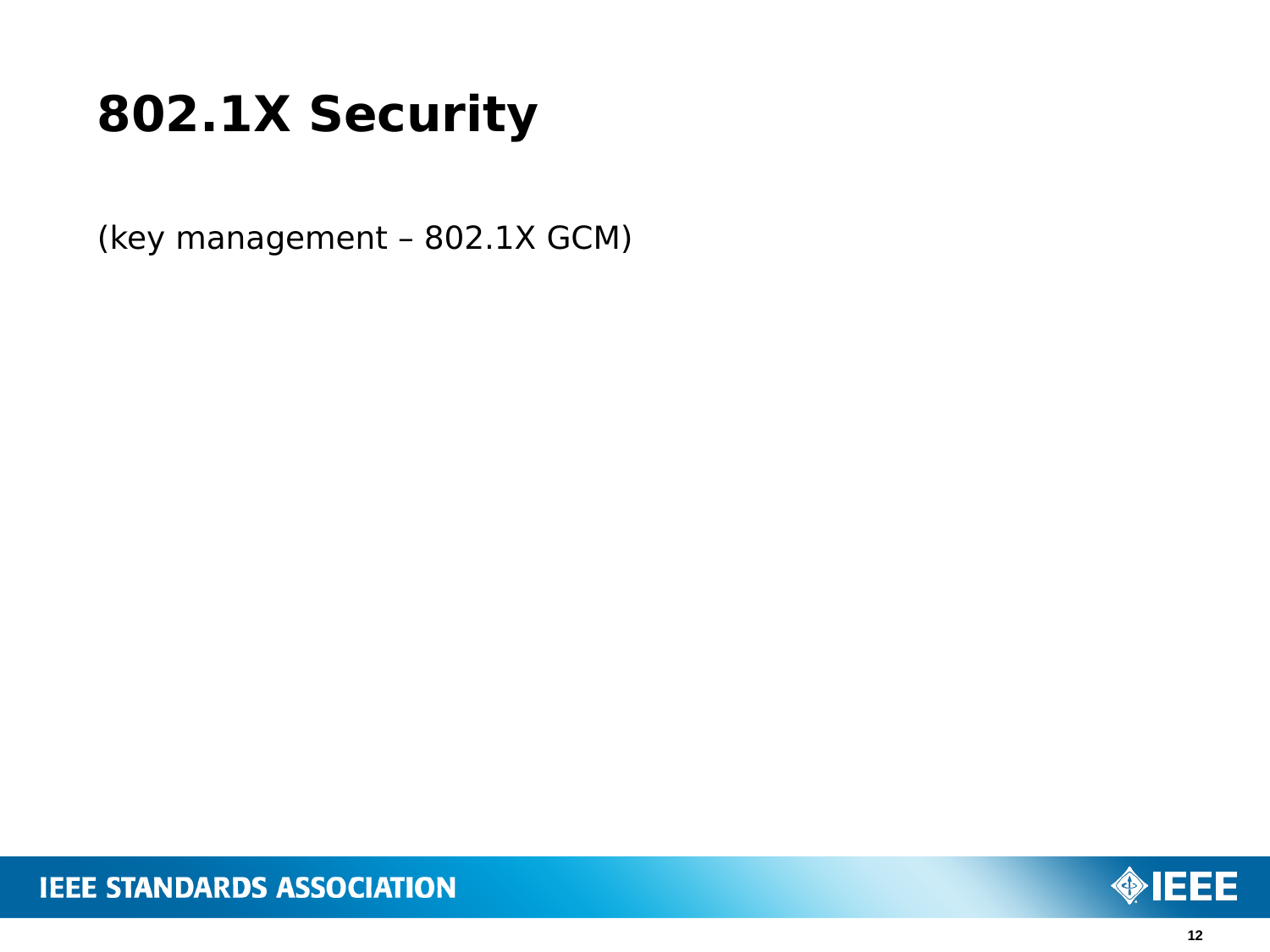

# 802.1X Security
(key management – 802.1X GCM)

12